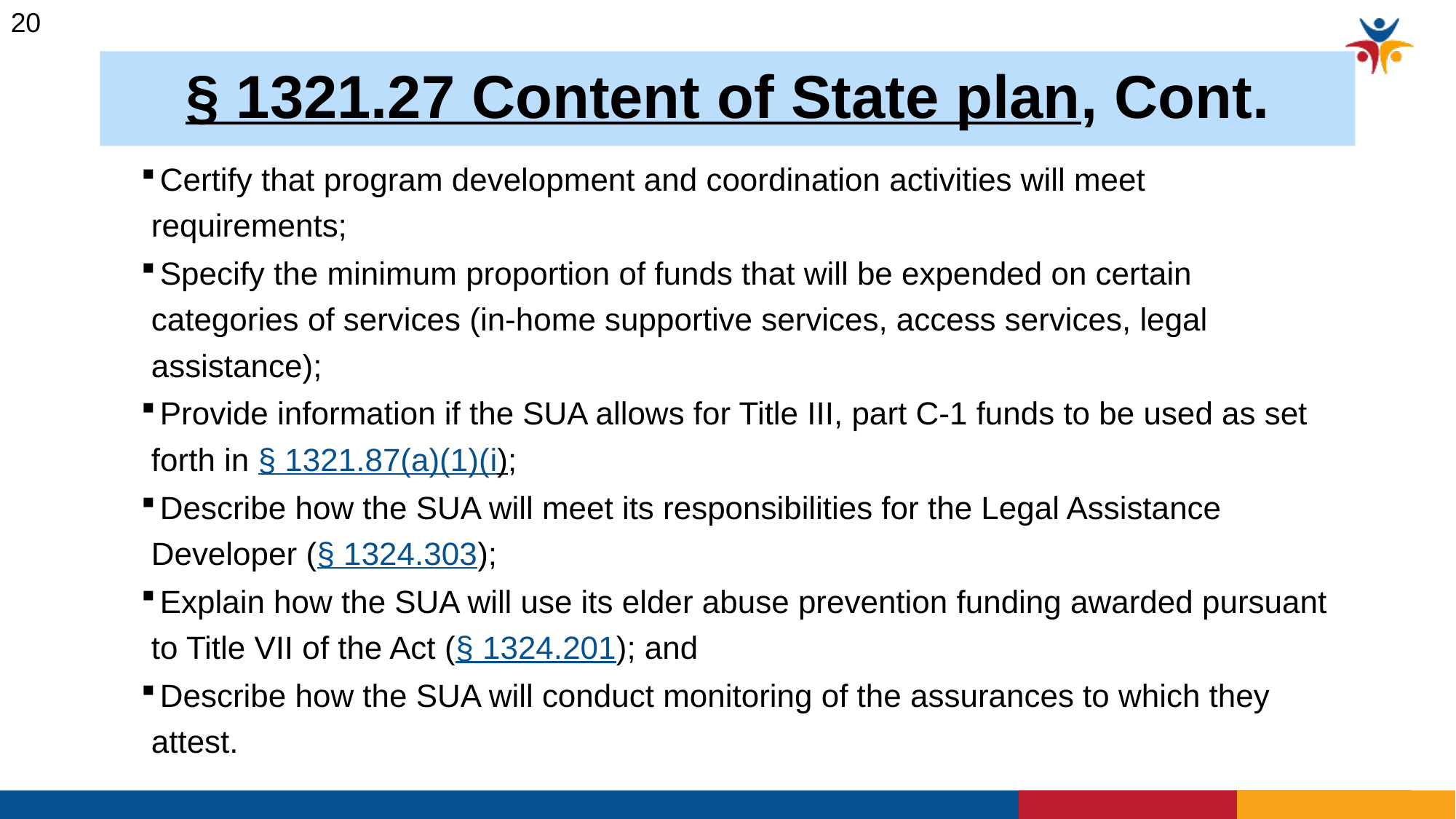

20
# § 1321.27 Content of State plan, Cont.
 Certify that program development and coordination activities will meet requirements;
 Specify the minimum proportion of funds that will be expended on certain categories of services (in-home supportive services, access services, legal assistance);
 Provide information if the SUA allows for Title III, part C-1 funds to be used as set forth in § 1321.87(a)(1)(i);
 Describe how the SUA will meet its responsibilities for the Legal Assistance Developer (§ 1324.303);
 Explain how the SUA will use its elder abuse prevention funding awarded pursuant to Title VII of the Act (§ 1324.201); and
 Describe how the SUA will conduct monitoring of the assurances to which they attest.